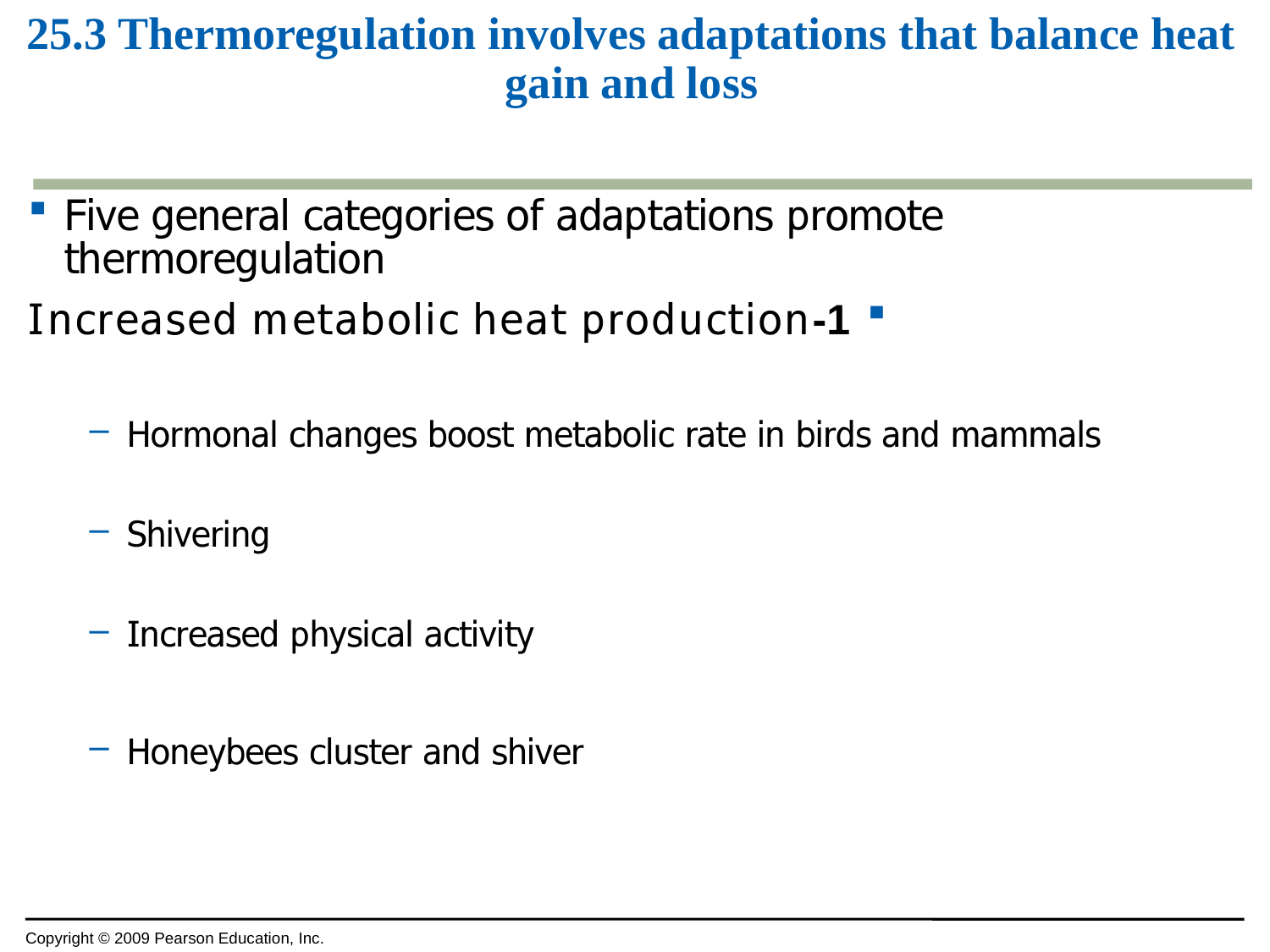

# 25.3 Thermoregulation involves adaptations that balance heat gain and loss

Five general categories of adaptations promote thermoregulation
1-Increased metabolic heat production

Hormonal changes boost metabolic rate in birds and mammals

Shivering

Increased physical activity

Honeybees cluster and shiver

Copyright © 2009 Pearson Education, Inc.